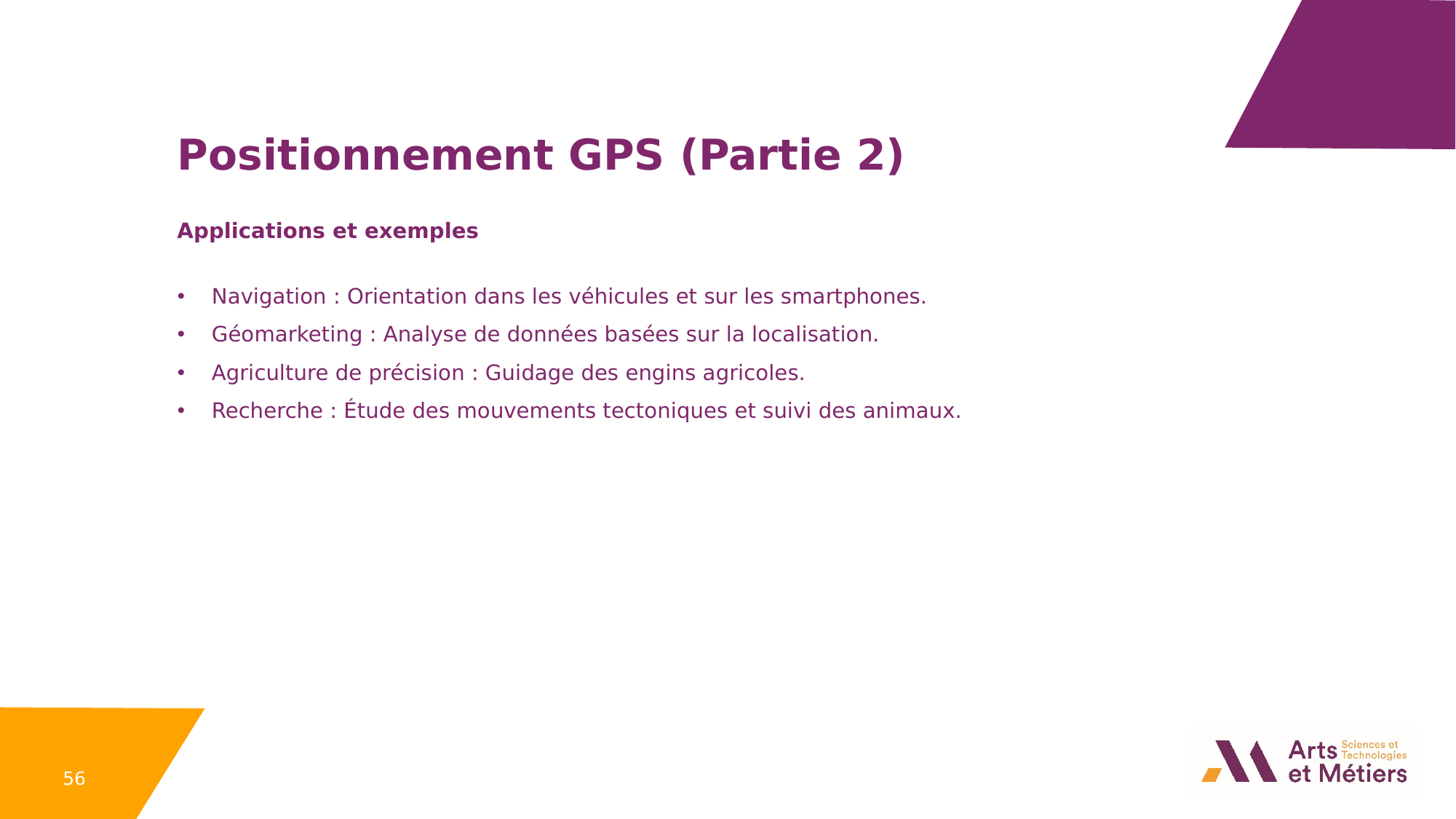

Positionnement GPS (Partie 2)
Applications et exemples
Navigation : Orientation dans les véhicules et sur les smartphones.
Géomarketing : Analyse de données basées sur la localisation.
Agriculture de précision : Guidage des engins agricoles.
Recherche : Étude des mouvements tectoniques et suivi des animaux.
56